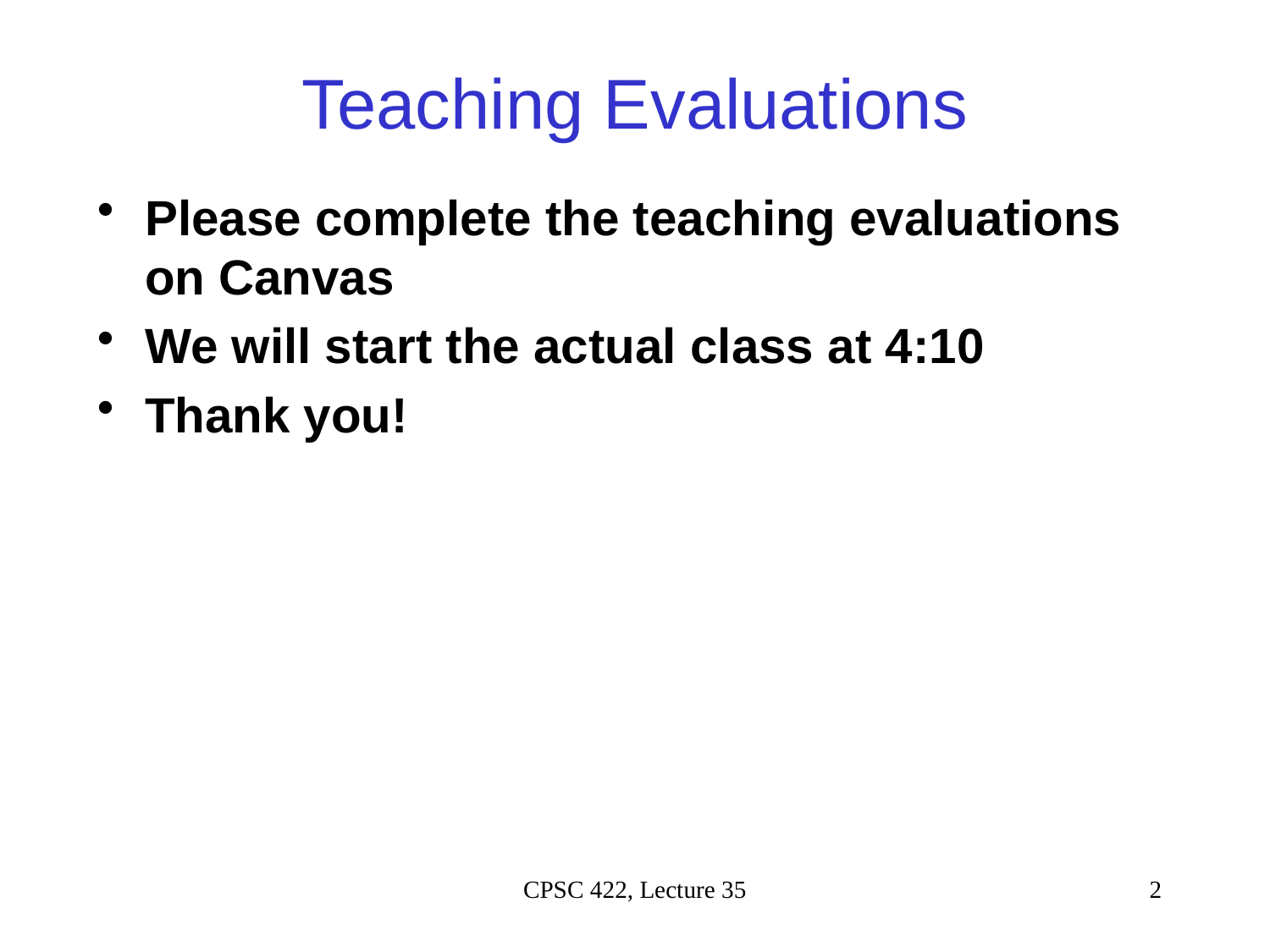

# Teaching Evaluations
Please complete the teaching evaluations on Canvas
We will start the actual class at 4:10
Thank you!
CPSC 422, Lecture 35
2